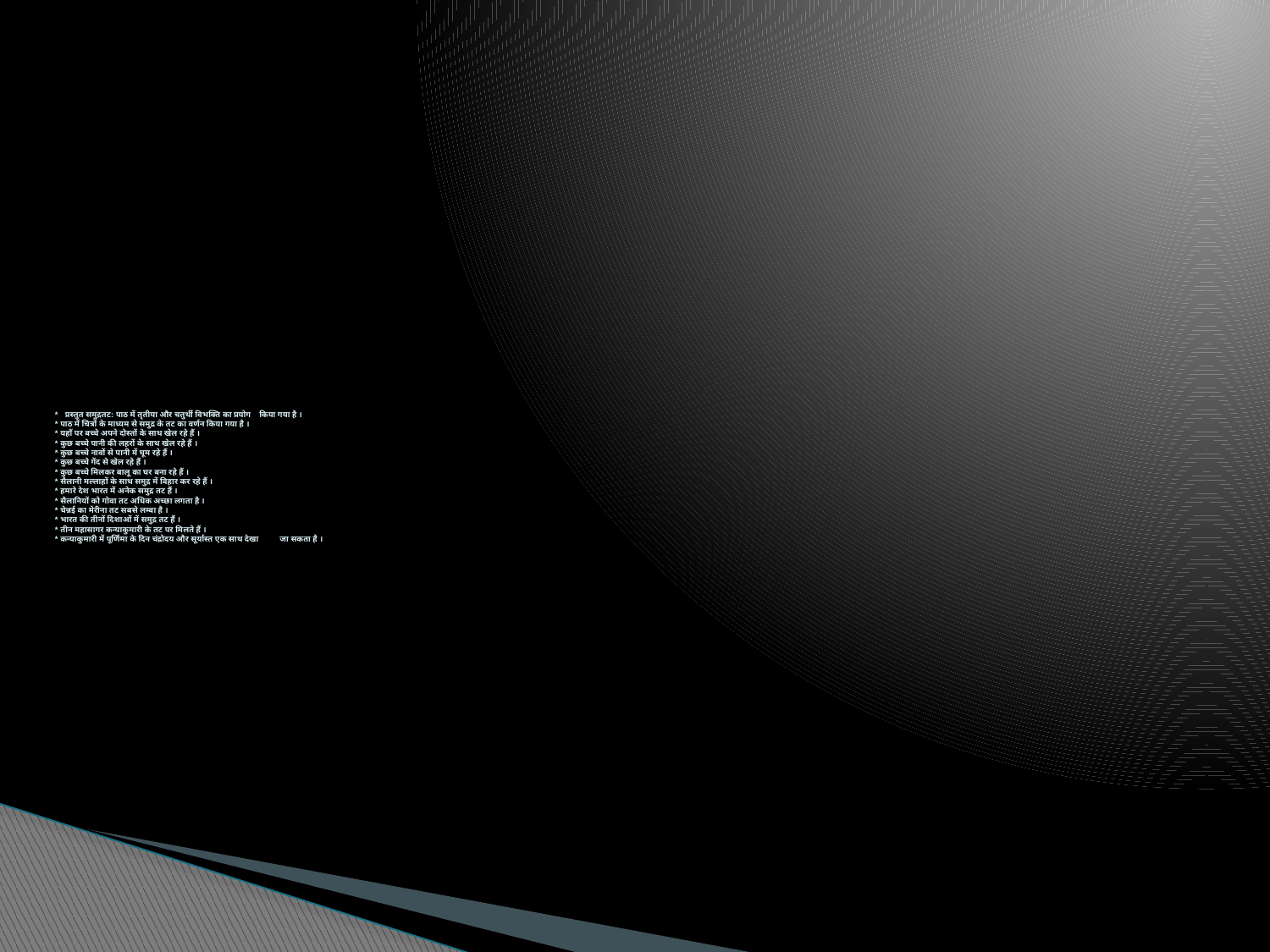

# *   प्रस्तुत समुद्रतट: पाठ में तृतीया और चतुर्थी विभक्ति का प्रयोग    किया गया है । * पाठ में चित्रों के माध्यम से समुद्र के तट का वर्णन किया गया है । * यहाँ पर बच्चे अपने दोस्तों के साथ खेल रहे हैं । * कुछ बच्चे पानी की लहरों के साथ खेल रहे हैं । * कुछ बच्चे नावों से पानी में घूम रहे हैं । * कुछ बच्चे गेंद से खेल रहे हैं । * कुछ बच्चे मिलकर बालू का घर बना रहे हैं । * सैलानी मल्लाहों के साथ समुद्र में विहार कर रहे हैं । * हमारे देश भारत में अनेक समुद्र तट हैं । * सैलानियों को गोवा तट अधिक अच्छा लगता है । * चेन्नई का मेरीना तट सबसे लम्बा है । * भारत की तीनों दिशाओं में समुद्र तट हैं । * तीन महासागर कन्याकुमारी के तट पर मिलते हैं । * कन्याकुमारी में पूर्णिमा के दिन चंद्रोदय और सूर्यास्त एक साथ देखा          जा सकता है ।